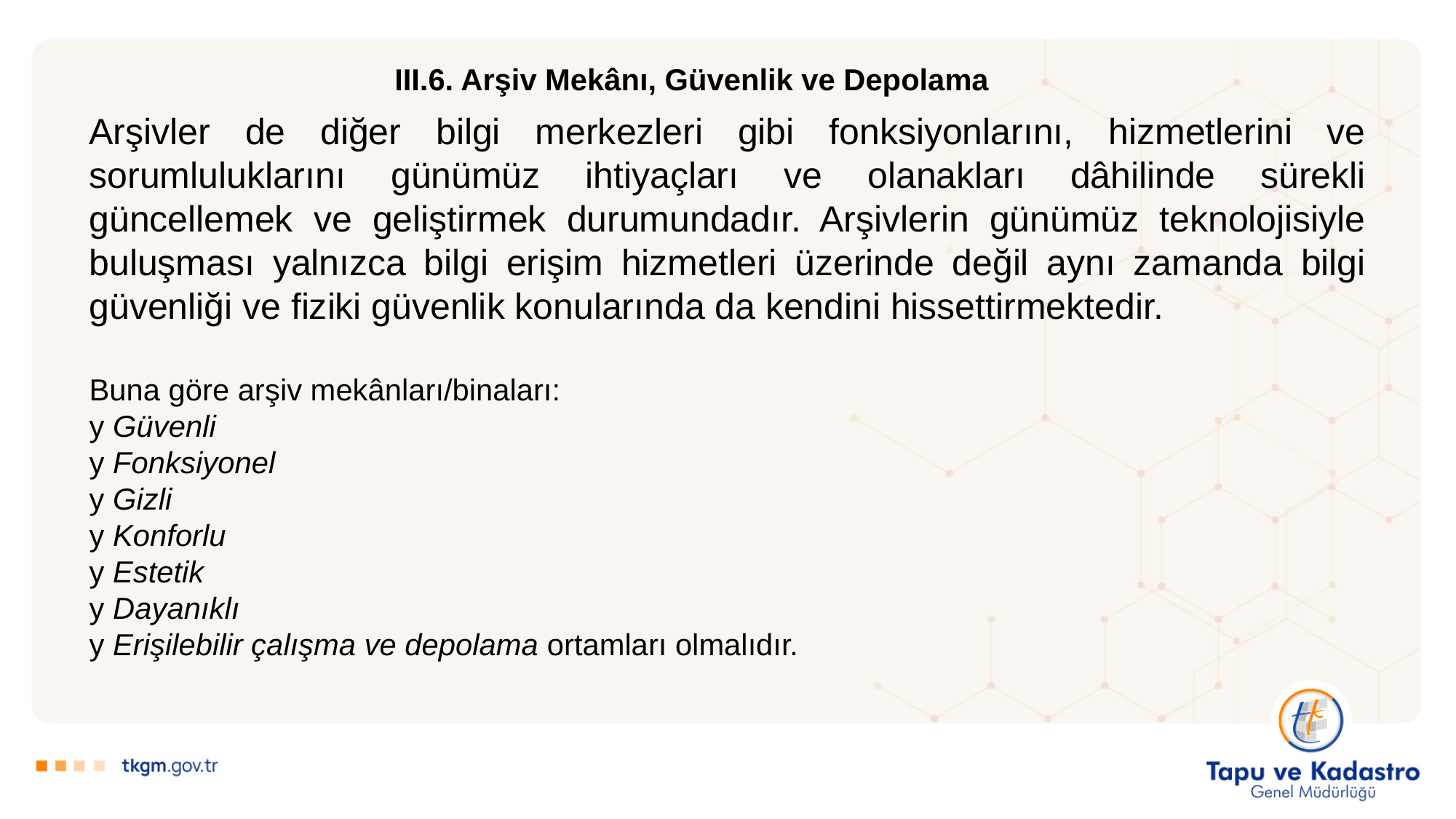

III.6. Arşiv Mekânı, Güvenlik ve Depolama
Arşivler de diğer bilgi merkezleri gibi fonksiyonlarını, hizmetlerini ve sorumluluklarını günümüz ihtiyaçları ve olanakları dâhilinde sürekli güncellemek ve geliştirmek durumundadır. Arşivlerin günümüz teknolojisiyle buluşması yalnızca bilgi erişim hizmetleri üzerinde değil aynı zamanda bilgi güvenliği ve fiziki güvenlik konularında da kendini hissettirmektedir.

Buna göre arşiv mekânları/binaları:
y Güvenli
y Fonksiyonel
y Gizli
y Konforlu
y Estetik
y Dayanıklı
y Erişilebilir çalışma ve depolama ortamları olmalıdır.